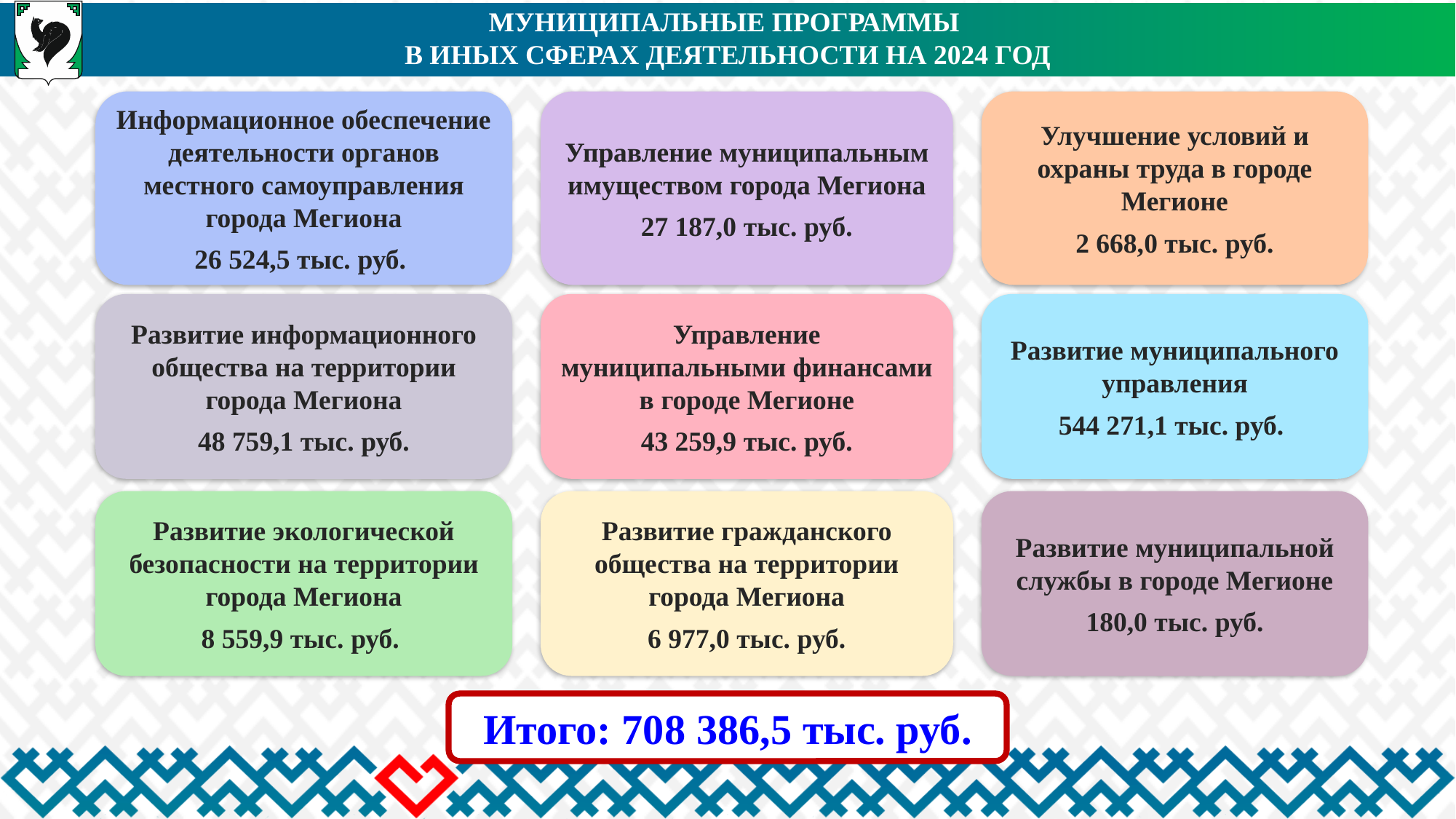

Муниципальные программы
в иных сферах деятельности на 2024 год
Информационное обеспечение деятельности органов местного самоуправления города Мегиона
26 524,5 тыс. руб.
Управление муниципальным имуществом города Мегиона
27 187,0 тыс. руб.
Улучшение условий и охраны труда в городе Мегионе
2 668,0 тыс. руб.
Развитие информационного общества на территории города Мегиона
48 759,1 тыс. руб.
Управление муниципальными финансами в городе Мегионе
43 259,9 тыс. руб.
Развитие муниципального управления
544 271,1 тыс. руб.
Развитие экологической безопасности на территории города Мегиона
8 559,9 тыс. руб.
Развитие гражданского общества на территории города Мегиона
6 977,0 тыс. руб.
Развитие муниципальной службы в городе Мегионе
180,0 тыс. руб.
Итого: 708 386,5 тыс. руб.